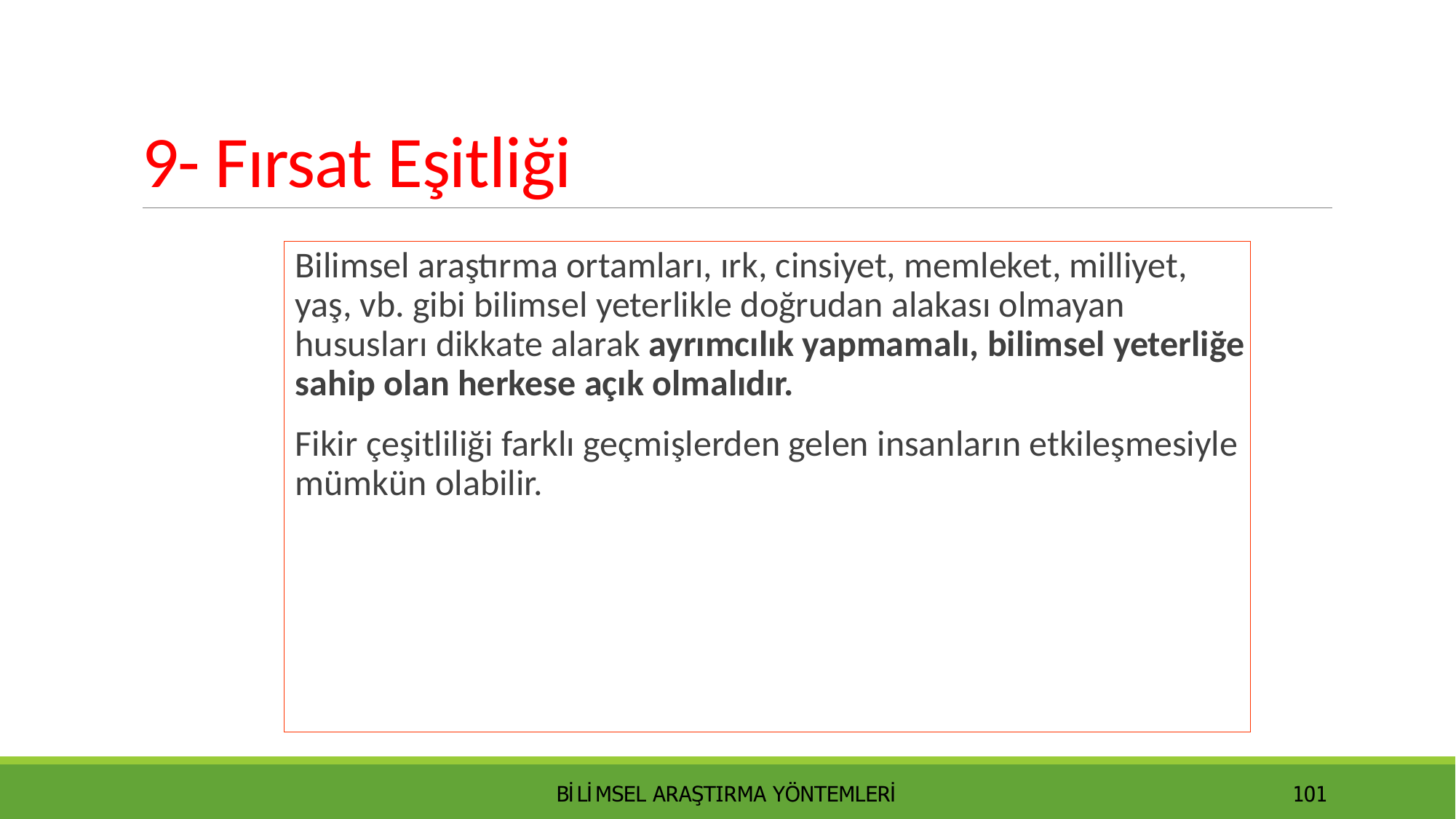

# 9- Fırsat Eşitliği
Bilimsel araştırma ortamları, ırk, cinsiyet, memleket, milliyet, yaş, vb. gibi bilimsel yeterlikle doğrudan alakası olmayan hususları dikkate alarak ayrımcılık yapmamalı, bilimsel yeterliğe sahip olan herkese açık olmalıdır.
Fikir çeşitliliği farklı geçmişlerden gelen insanların etkileşmesiyle mümkün olabilir.

Bilimsel Araştırma Yöntemleri
101